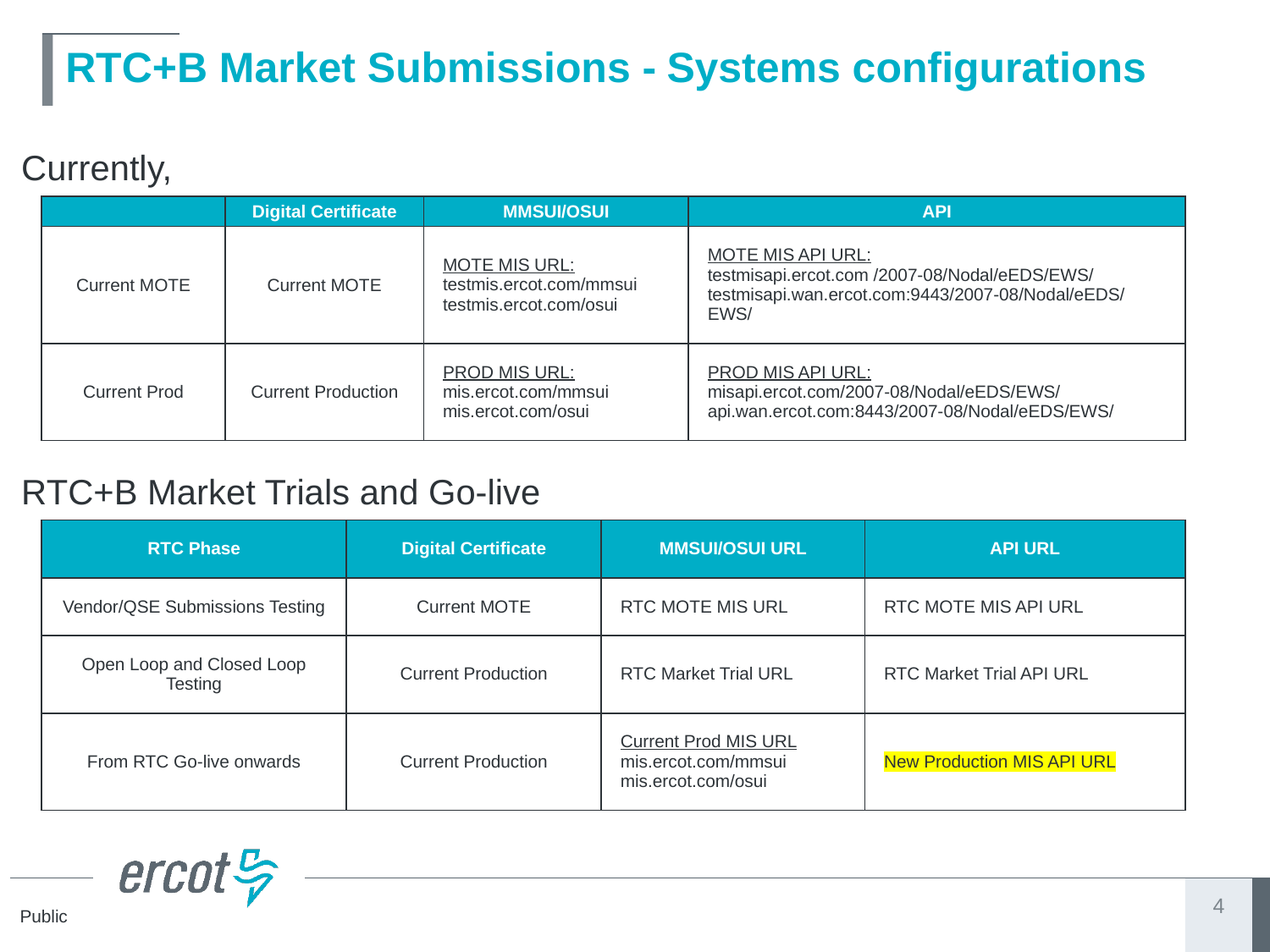

# RTC+B Market Submissions - Systems configurations
Currently,

|  | Digital Certificate | MMSUI/OSUI | API |
| --- | --- | --- | --- |
| Current MOTE | Current MOTE | MOTE MIS URL: testmis.ercot.com/mmsui testmis.ercot.com/osui | MOTE MIS API URL: testmisapi.ercot.com /2007-08/Nodal/eEDS/EWS/ testmisapi.wan.ercot.com:9443/2007-08/Nodal/eEDS/EWS/ |
| Current Prod | Current Production | PROD MIS URL: mis.ercot.com/mmsui mis.ercot.com/osui | PROD MIS API URL: misapi.ercot.com/2007-08/Nodal/eEDS/EWS/ api.wan.ercot.com:8443/2007-08/Nodal/eEDS/EWS/ |
RTC+B Market Trials and Go-live

| RTC Phase | Digital Certificate | MMSUI/OSUI URL | API URL |
| --- | --- | --- | --- |
| Vendor/QSE Submissions Testing | Current MOTE | RTC MOTE MIS URL | RTC MOTE MIS API URL |
| Open Loop and Closed Loop Testing | Current Production | RTC Market Trial URL | RTC Market Trial API URL |
| From RTC Go-live onwards | Current Production | Current Prod MIS URL mis.ercot.com/mmsui mis.ercot.com/osui | New Production MIS API URL |
4